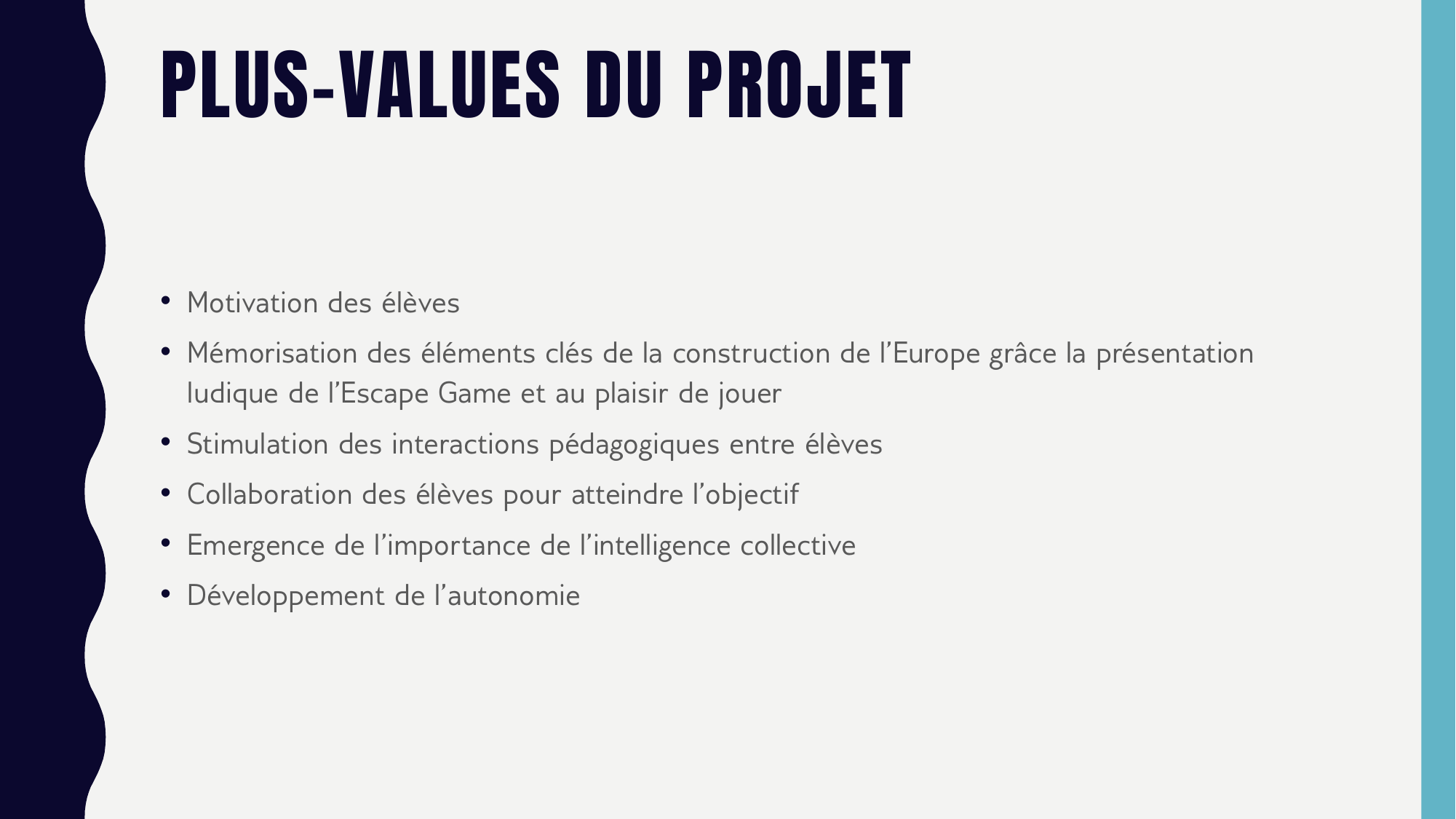

# Plus-values du projet
Motivation des élèves
Mémorisation des éléments clés de la construction de l’Europe grâce la présentation ludique de l’Escape Game et au plaisir de jouer
Stimulation des interactions pédagogiques entre élèves
Collaboration des élèves pour atteindre l’objectif
Emergence de l’importance de l’intelligence collective
Développement de l’autonomie